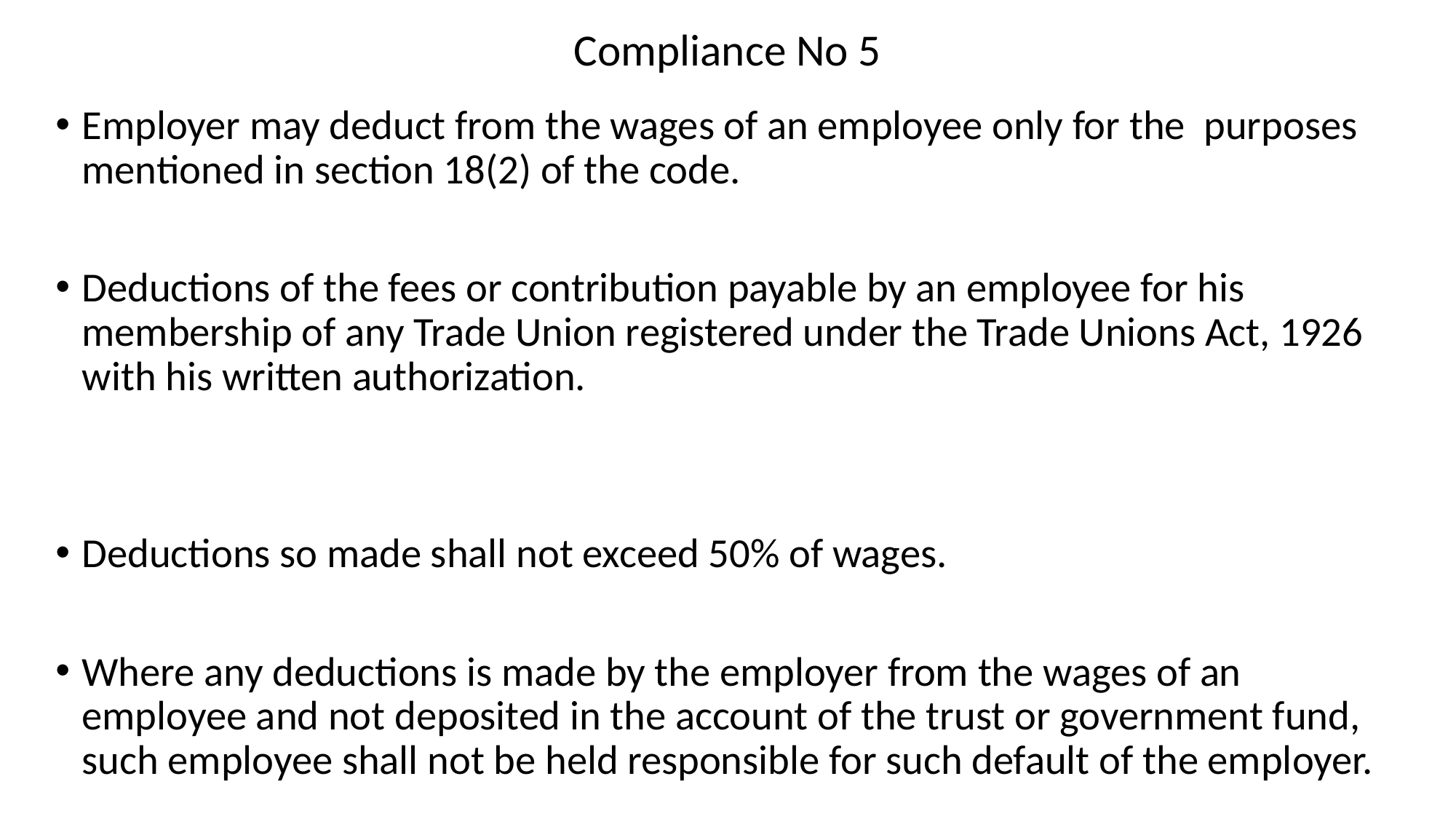

# Compliance No 5
Employer may deduct from the wages of an employee only for the  purposes mentioned in section 18(2) of the code.

Deductions of the fees or contribution payable by an employee for his membership of any Trade Union registered under the Trade Unions Act, 1926 with his written authorization.

Deductions so made shall not exceed 50% of wages.

Where any deductions is made by the employer from the wages of an employee and not deposited in the account of the trust or government fund, such employee shall not be held responsible for such default of the employer.